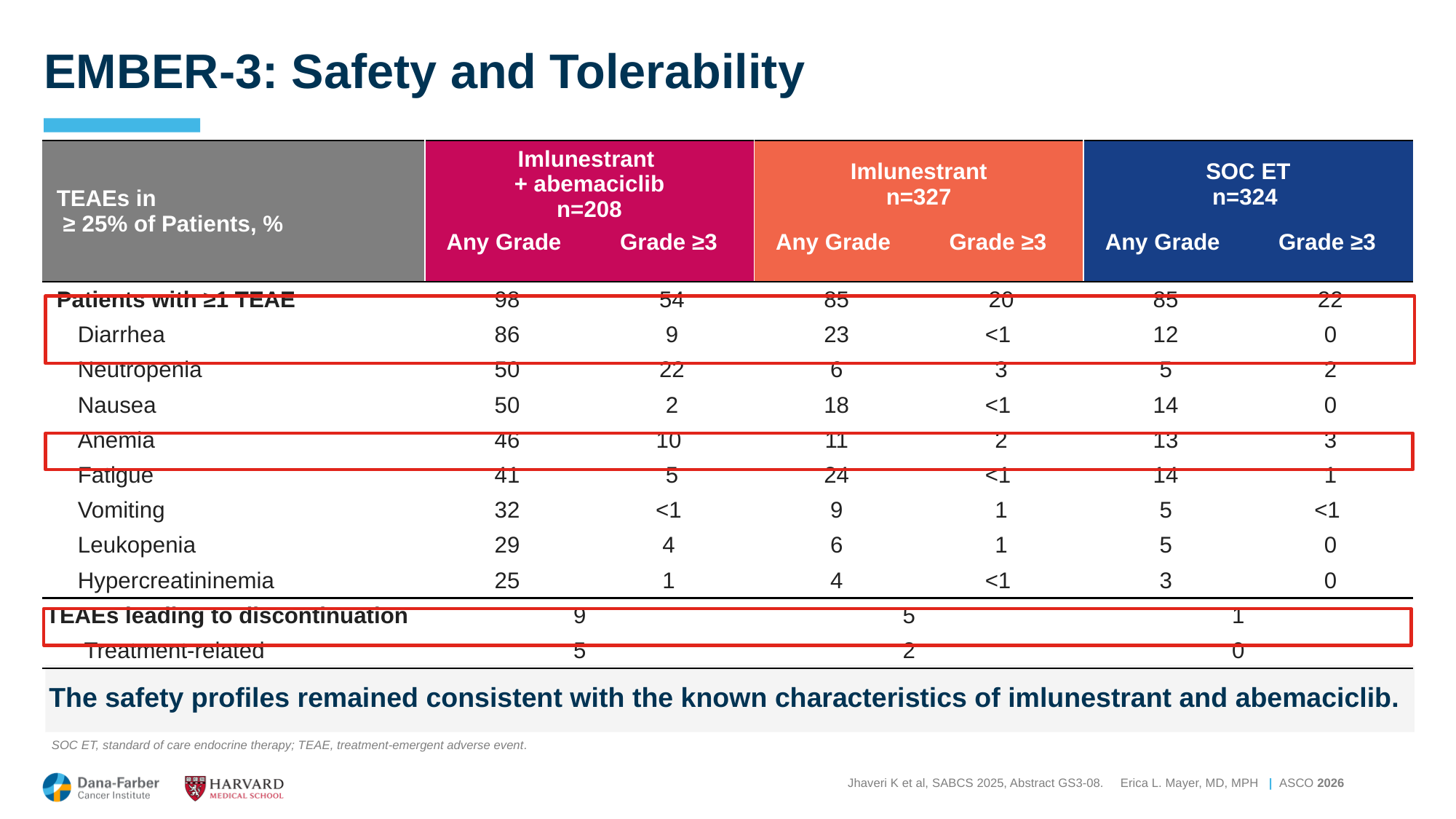

# EMBER-3: Safety and Tolerability
| TEAEs in ≥ 25% of Patients, % | Imlunestrant  + abemaciclib n=208 |  | Imlunestrant n=327 |  | SOC ​ET n=324 ​ |  |
| --- | --- | --- | --- | --- | --- | --- |
|  | Any Grade ​ | Grade ≥3 ​ | Any Grade ​ | Grade ≥3 ​ | Any Grade ​ | Grade ≥3 ​ |
| Patients with ≥1 TEAE | 98 | 54 | 85 | 20 | 85​ | 22 |
| Diarrhea ​ | 86 | 9 | 23​ | <1 ​ | 12 | 0 |
| Neutropenia ​ | 50 | 22​ | 6 | 3 | 5 | 2 |
| Nausea ​ | 50 | 2​ | 18 | <1 ​ | 14 | 0 |
| Anemia ​ | 46 | 10 ​ | 11​ | 2 | 13 | 3 |
| Fatigue ​ | 41 | 5 | 24 | <1 ​ | 14 | 1 |
| Vomiting ​ | 32 | <1 ​ | 9 | 1 | 5 | <1 ​ |
| Leukopenia ​ | 29 | 4 ​ | 6 | 1 | 5 | 0 |
| Hypercreatininemia ​ | 25 | 1 ​ | 4​ | <1 ​ | 3 | 0 |
| TEAEs leading to discontinuation | 9 |  | 5 |  | 1 |  |
| Treatment-related | 5 |  | 2 |  | 0 |  |

The safety profiles remained consistent with the known characteristics of imlunestrant and abemaciclib.
SOC ET, standard of care endocrine therapy; TEAE, treatment-emergent adverse event.
Jhaveri K et al, SABCS 2025, Abstract GS3-08.